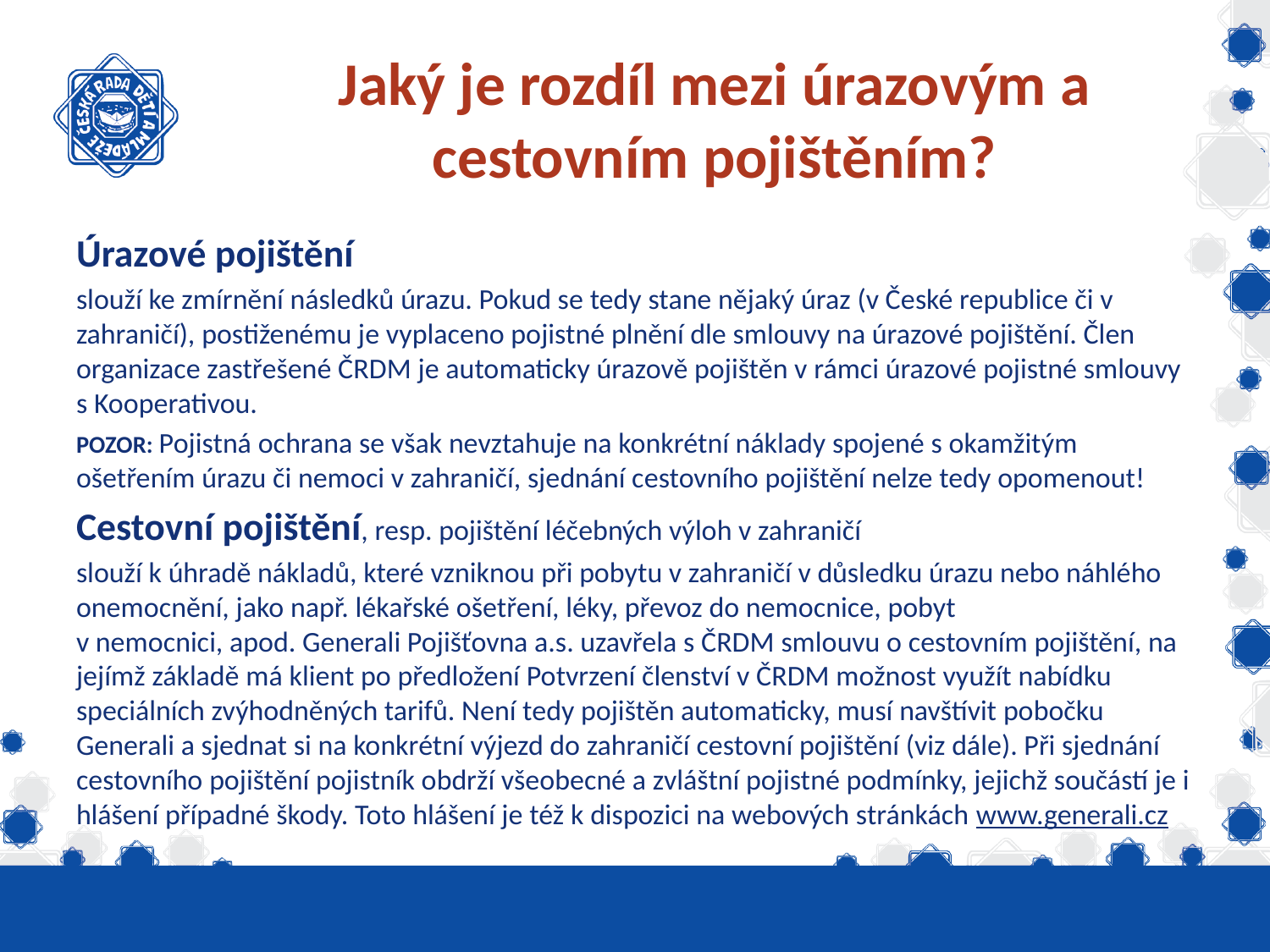

# Jaký je rozdíl mezi úrazovým a cestovním pojištěním?
Úrazové pojištění
slouží ke zmírnění následků úrazu. Pokud se tedy stane nějaký úraz (v České republice či v zahraničí), postiženému je vyplaceno pojistné plnění dle smlouvy na úrazové pojištění. Člen organizace zastřešené ČRDM je automaticky úrazově pojištěn v rámci úrazové pojistné smlouvy s Kooperativou.
POZOR: Pojistná ochrana se však nevztahuje na konkrétní náklady spojené s okamžitým ošetřením úrazu či nemoci v zahraničí, sjednání cestovního pojištění nelze tedy opomenout!
Cestovní pojištění, resp. pojištění léčebných výloh v zahraničí
slouží k úhradě nákladů, které vzniknou při pobytu v zahraničí v důsledku úrazu nebo náhlého onemocnění, jako např. lékařské ošetření, léky, převoz do nemocnice, pobyt
v nemocnici, apod. Generali Pojišťovna a.s. uzavřela s ČRDM smlouvu o cestovním pojištění, na jejímž základě má klient po předložení Potvrzení členství v ČRDM možnost využít nabídku speciálních zvýhodněných tarifů. Není tedy pojištěn automaticky, musí navštívit pobočku Generali a sjednat si na konkrétní výjezd do zahraničí cestovní pojištění (viz dále). Při sjednání cestovního pojištění pojistník obdrží všeobecné a zvláštní pojistné podmínky, jejichž součástí je i hlášení případné škody. Toto hlášení je též k dispozici na webových stránkách www.generali.cz